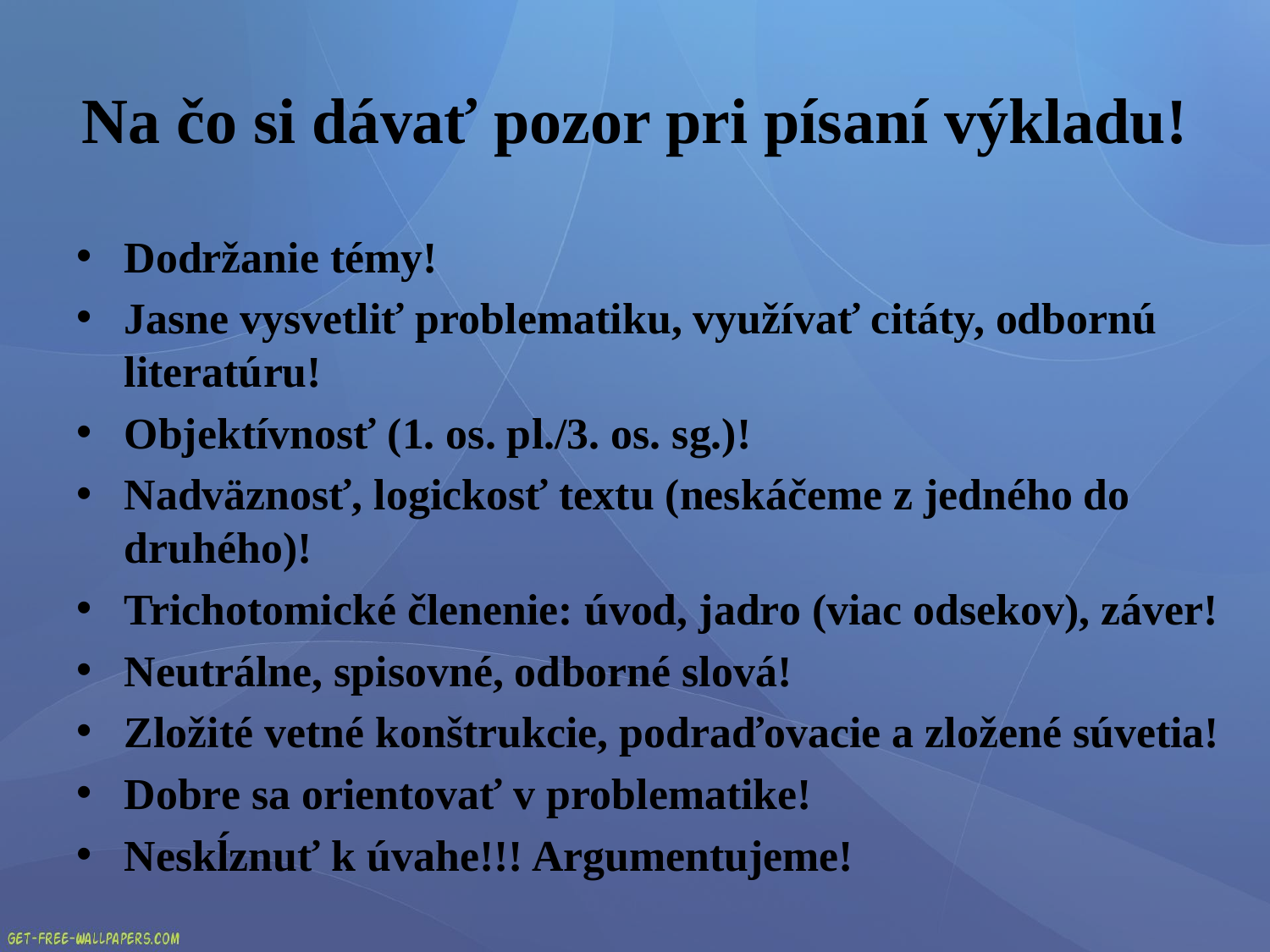

# Na čo si dávať pozor pri písaní výkladu!
Dodržanie témy!
Jasne vysvetliť problematiku, využívať citáty, odbornú literatúru!
Objektívnosť (1. os. pl./3. os. sg.)!
Nadväznosť, logickosť textu (neskáčeme z jedného do druhého)!
Trichotomické členenie: úvod, jadro (viac odsekov), záver!
Neutrálne, spisovné, odborné slová!
Zložité vetné konštrukcie, podraďovacie a zložené súvetia!
Dobre sa orientovať v problematike!
Neskĺznuť k úvahe!!! Argumentujeme!